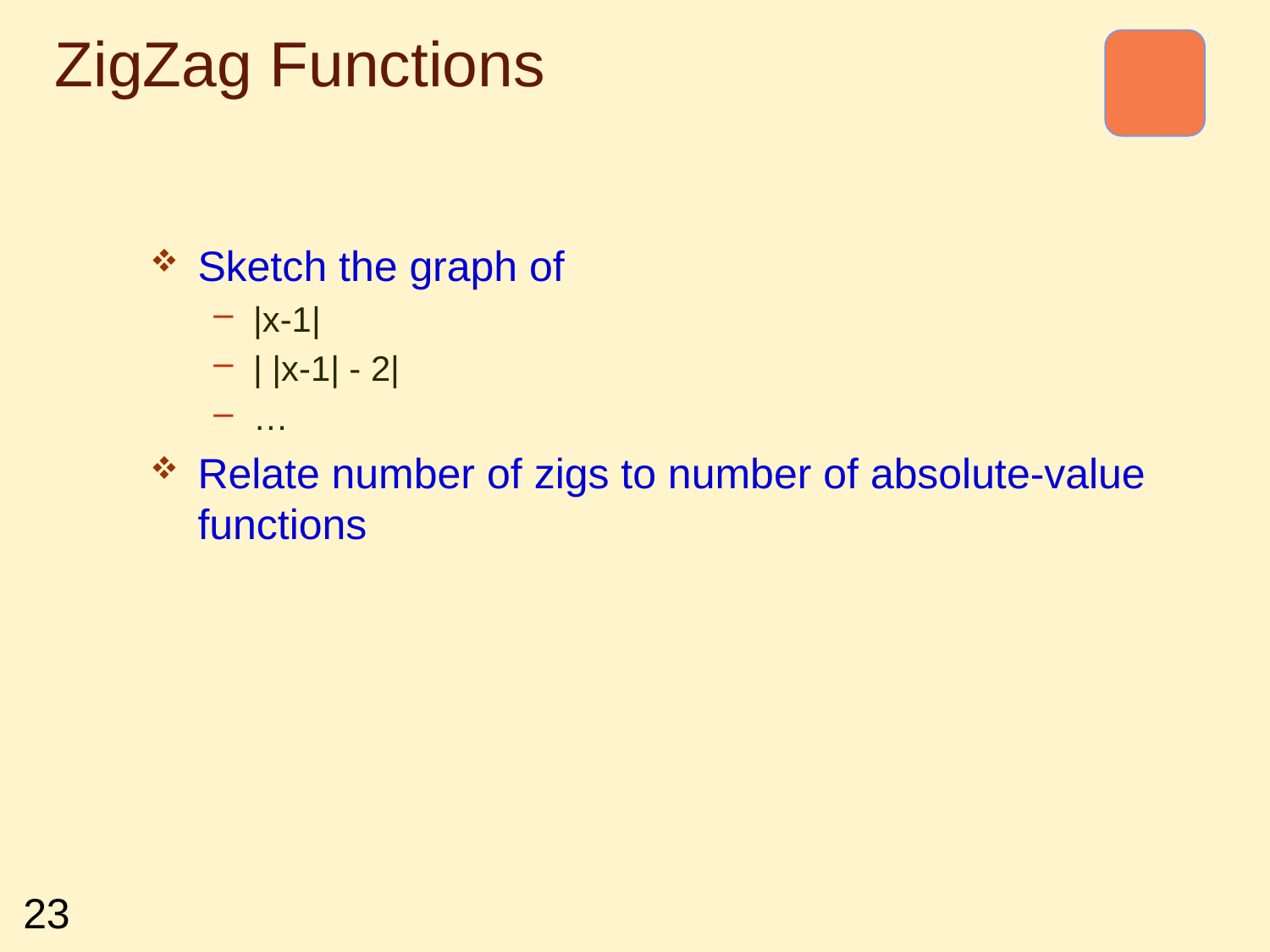

# ZigZag Functions

Sketch the graph of
|x-1|
| |x-1| - 2|
…
Relate number of zigs to number of absolute-value functions